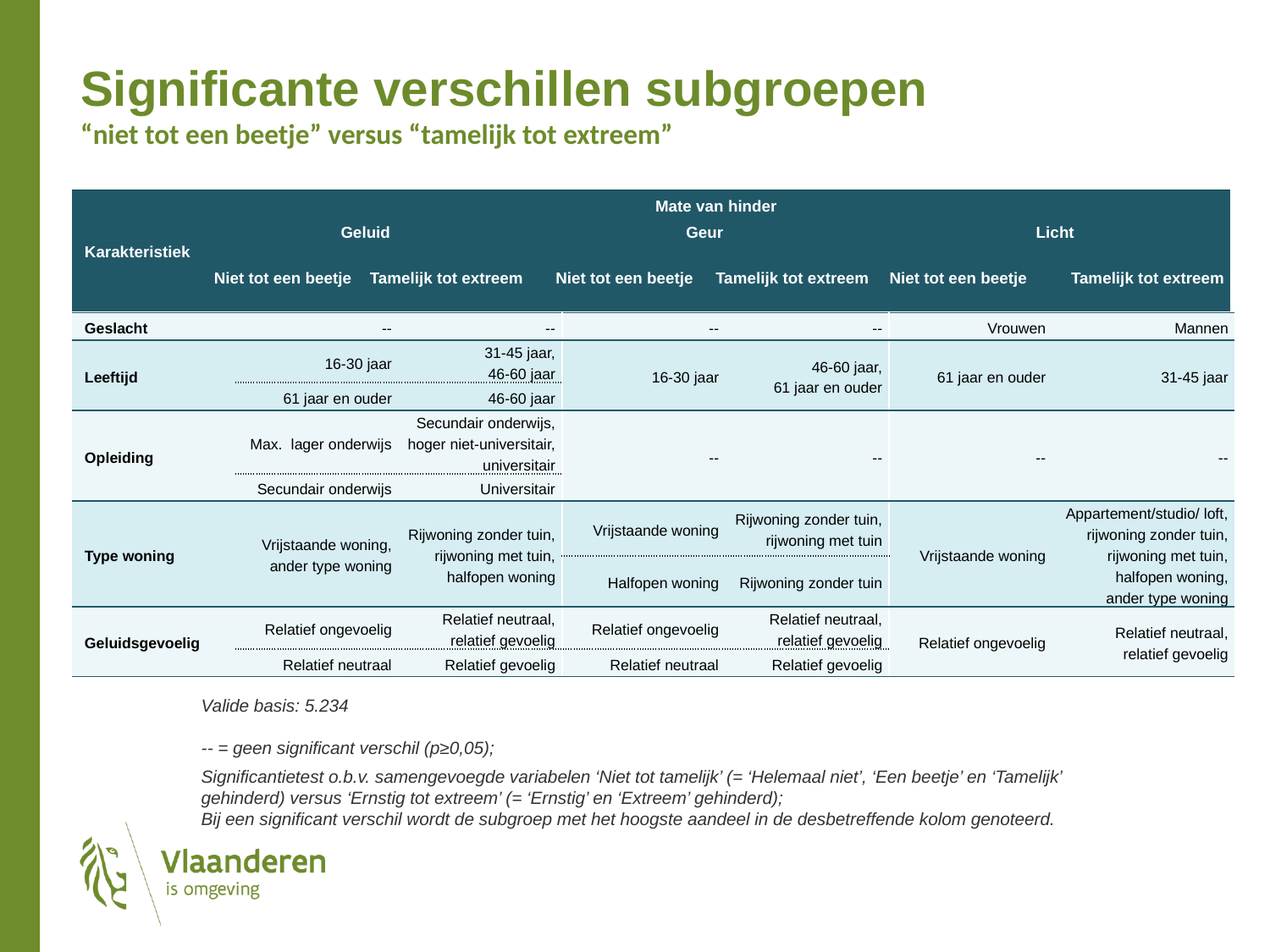

Significante verschillen subgroepen
“niet tot een beetje” versus “tamelijk tot extreem”
| Karakteristiek | Mate van hinder |  |  |  |  |  |
| --- | --- | --- | --- | --- | --- | --- |
|  | Geluid |  | Geur |  | Licht |  |
|  | Niet tot een beetje | Tamelijk tot extreem | Niet tot een beetje | Tamelijk tot extreem | Niet tot een beetje | Tamelijk tot extreem |
| Geslacht | -- | -- | -- | -- | Vrouwen | Mannen |
| --- | --- | --- | --- | --- | --- | --- |
| Leeftijd | 16-30 jaar | 31-45 jaar, 46-60 jaar | 16-30 jaar | 46-60 jaar, 61 jaar en ouder | 61 jaar en ouder | 31-45 jaar |
|  | 61 jaar en ouder | 46-60 jaar |  |  |  |  |
| Opleiding | Max. lager onderwijs | Secundair onderwijs, hoger niet-universitair, universitair | -- | -- | -- | -- |
|  | Secundair onderwijs | Universitair |  |  |  |  |
| Type woning | Vrijstaande woning, ander type woning | Rijwoning zonder tuin, rijwoning met tuin, halfopen woning | Vrijstaande woning | Rijwoning zonder tuin, rijwoning met tuin | Vrijstaande woning | Appartement/studio/ loft, rijwoning zonder tuin, rijwoning met tuin, halfopen woning, ander type woning |
|  |  |  | Halfopen woning | Rijwoning zonder tuin |  |  |
| Geluidsgevoelig | Relatief ongevoelig | Relatief neutraal, relatief gevoelig | Relatief ongevoelig | Relatief neutraal, relatief gevoelig | Relatief ongevoelig | Relatief neutraal, relatief gevoelig |
|  | Relatief neutraal | Relatief gevoelig | Relatief neutraal | Relatief gevoelig |  |  |
Valide basis: 5.234

-- = geen significant verschil (p≥0,05);

Significantietest o.b.v. samengevoegde variabelen ‘Niet tot tamelijk’ (= ‘Helemaal niet’, ‘Een beetje’ en ‘Tamelijk’ gehinderd) versus ‘Ernstig tot extreem’ (= ‘Ernstig’ en ‘Extreem’ gehinderd);
Bij een significant verschil wordt de subgroep met het hoogste aandeel in de desbetreffende kolom genoteerd.